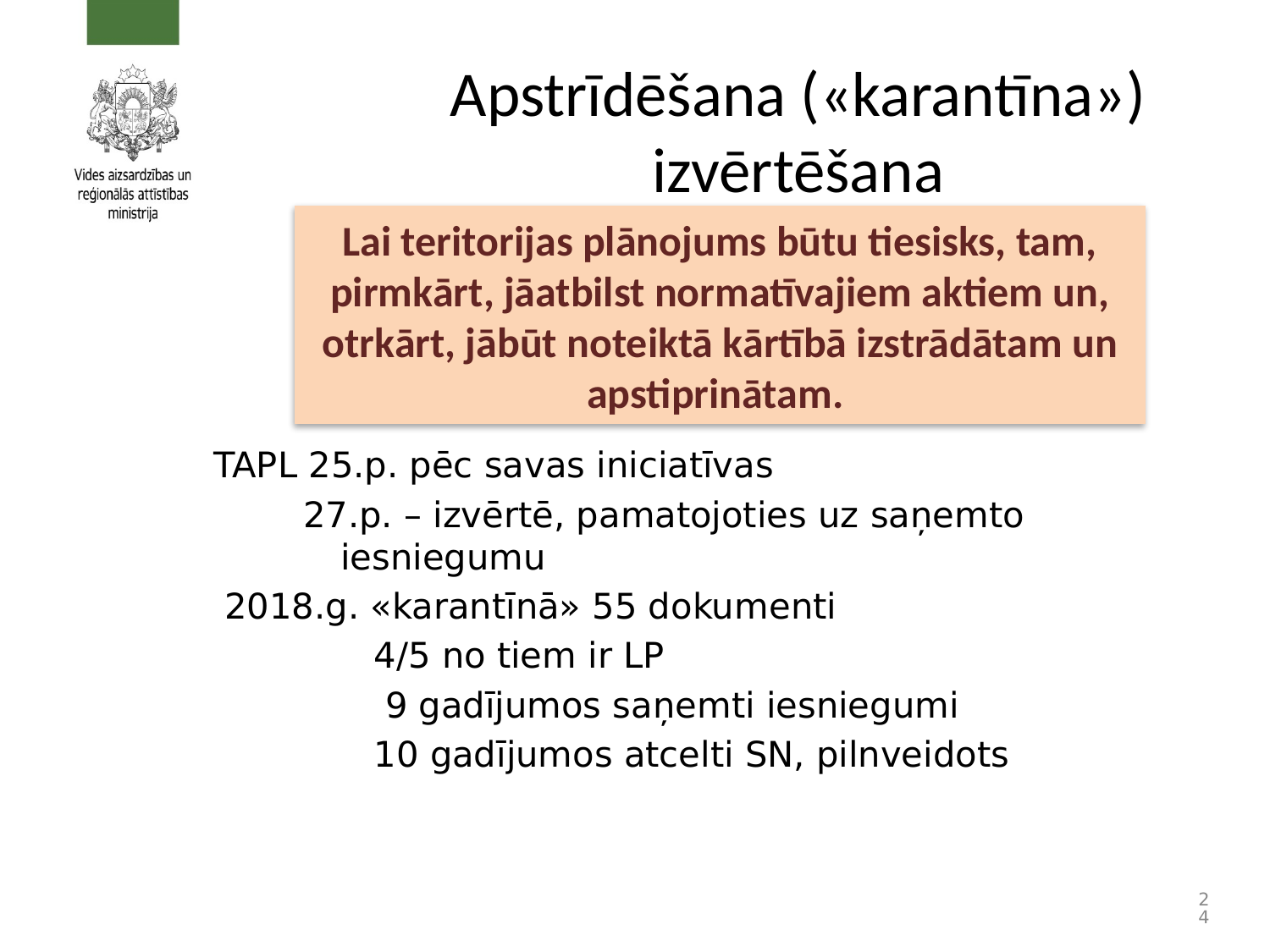

# Apstrīdēšana («karantīna») izvērtēšana
Lai teritorijas plānojums būtu tiesisks, tam, pirmkārt, jāatbilst normatīvajiem aktiem un, otrkārt, jābūt noteiktā kārtībā izstrādātam un apstiprinātam.
TAPL 25.p. pēc savas iniciatīvas
        27.p. – izvērtē, pamatojoties uz saņemto               	iesniegumu
 2018.g. «karantīnā» 55 dokumenti
	   4/5 no tiem ir LP
	    9 gadījumos saņemti iesniegumi
	   10 gadījumos atcelti SN, pilnveidots

24